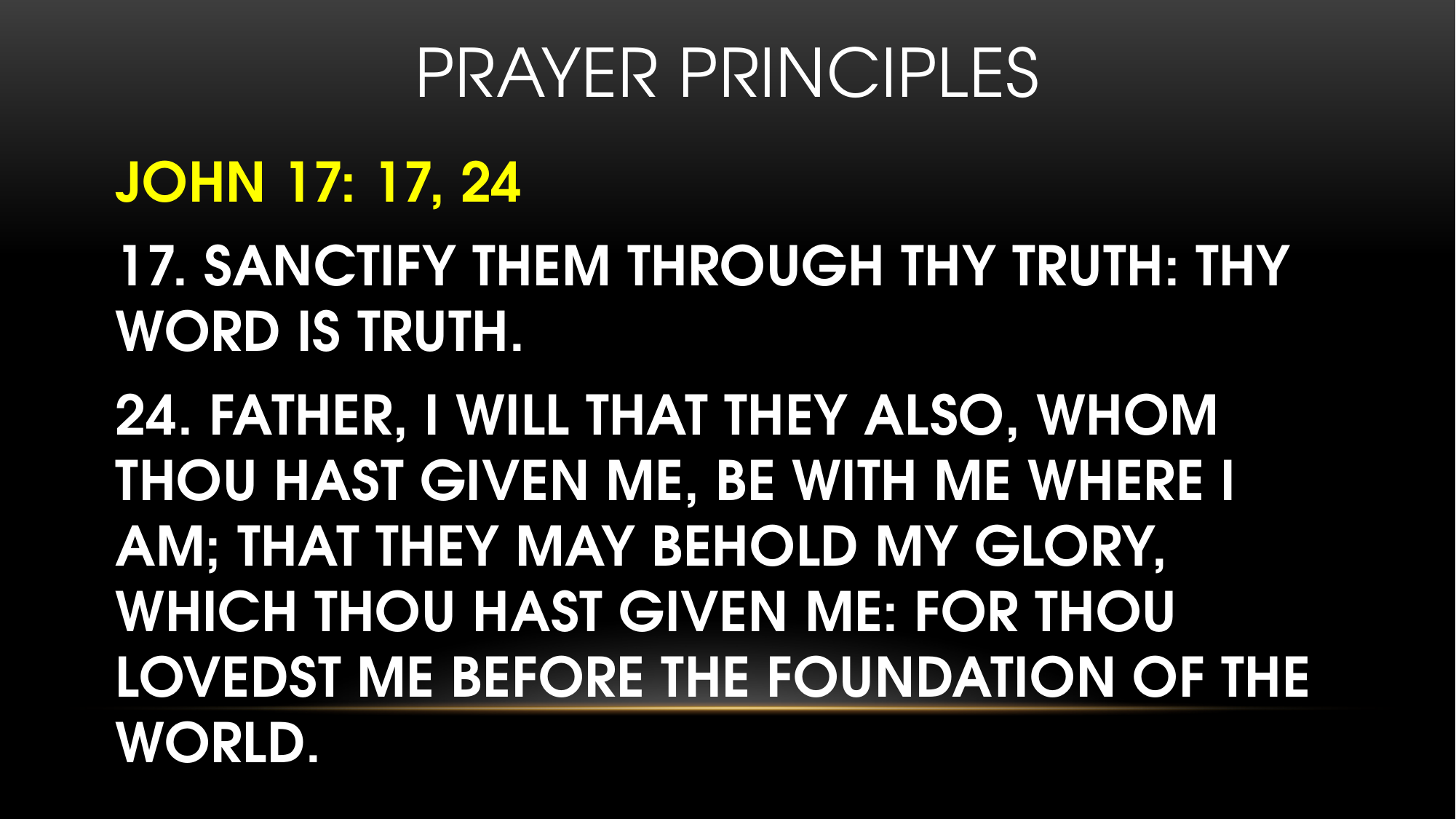

# Prayer principles
JOHN 17: 17, 24

17. SANCTIFY THEM THROUGH THY TRUTH: THY WORD IS TRUTH.

24. FATHER, I WILL THAT THEY ALSO, WHOM THOU HAST GIVEN ME, BE WITH ME WHERE I AM; THAT THEY MAY BEHOLD MY GLORY, WHICH THOU HAST GIVEN ME: FOR THOU LOVEDST ME BEFORE THE FOUNDATION OF THE WORLD.